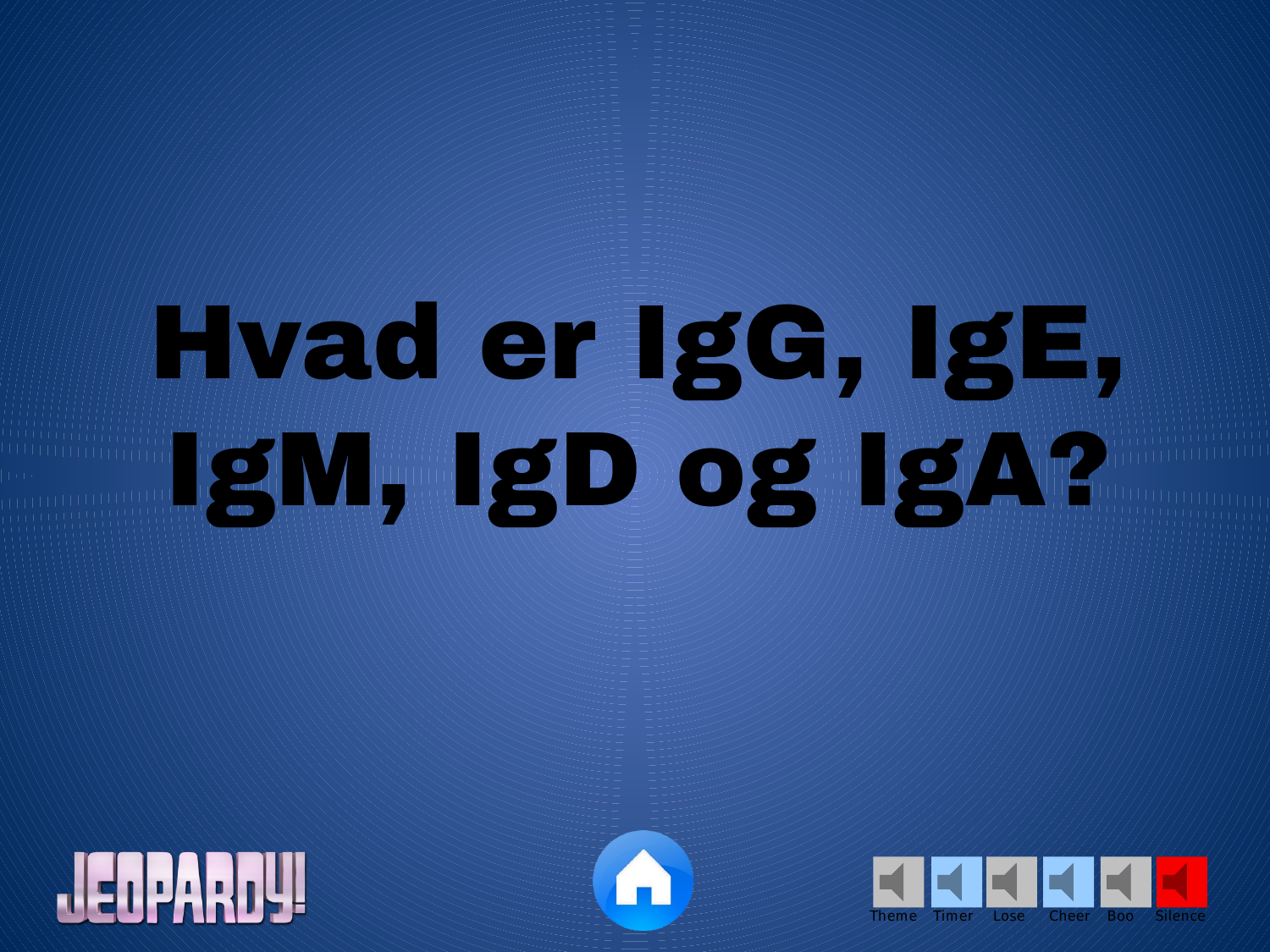

Hvad er IgG, IgE, IgM, IgD og IgA?